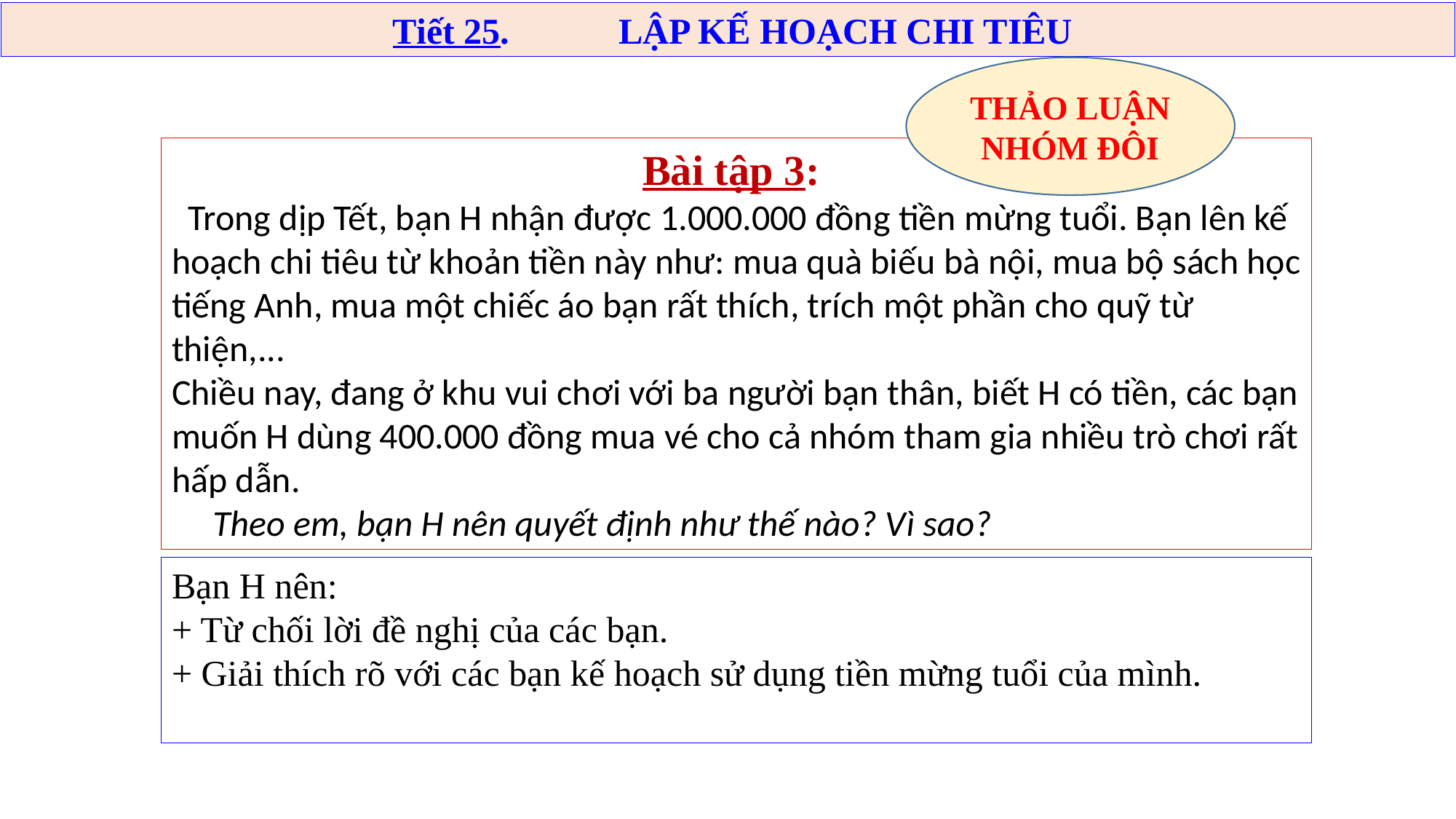

Tiết 25.            LẬP KẾ HOẠCH CHI TIÊU
THẢO LUẬN NHÓM ĐÔI
Bài tập 3:
  Trong dịp Tết, bạn H nhận được 1.000.000 đồng tiền mừng tuổi. Bạn lên kế hoạch chi tiêu từ khoản tiền này như: mua quà biếu bà nội, mua bộ sách học tiếng Anh, mua một chiếc áo bạn rất thích, trích một phần cho quỹ từ thiện,...
Chiều nay, đang ở khu vui chơi với ba người bạn thân, biết H có tiền, các bạn muốn H dùng 400.000 đồng mua vé cho cả nhóm tham gia nhiều trò chơi rất hấp dẫn.
     Theo em, bạn H nên quyết định như thế nào? Vì sao?
Bạn H nên:
+ Từ chối lời đề nghị của các bạn.
+ Giải thích rõ với các bạn kế hoạch sử dụng tiền mừng tuổi của mình.